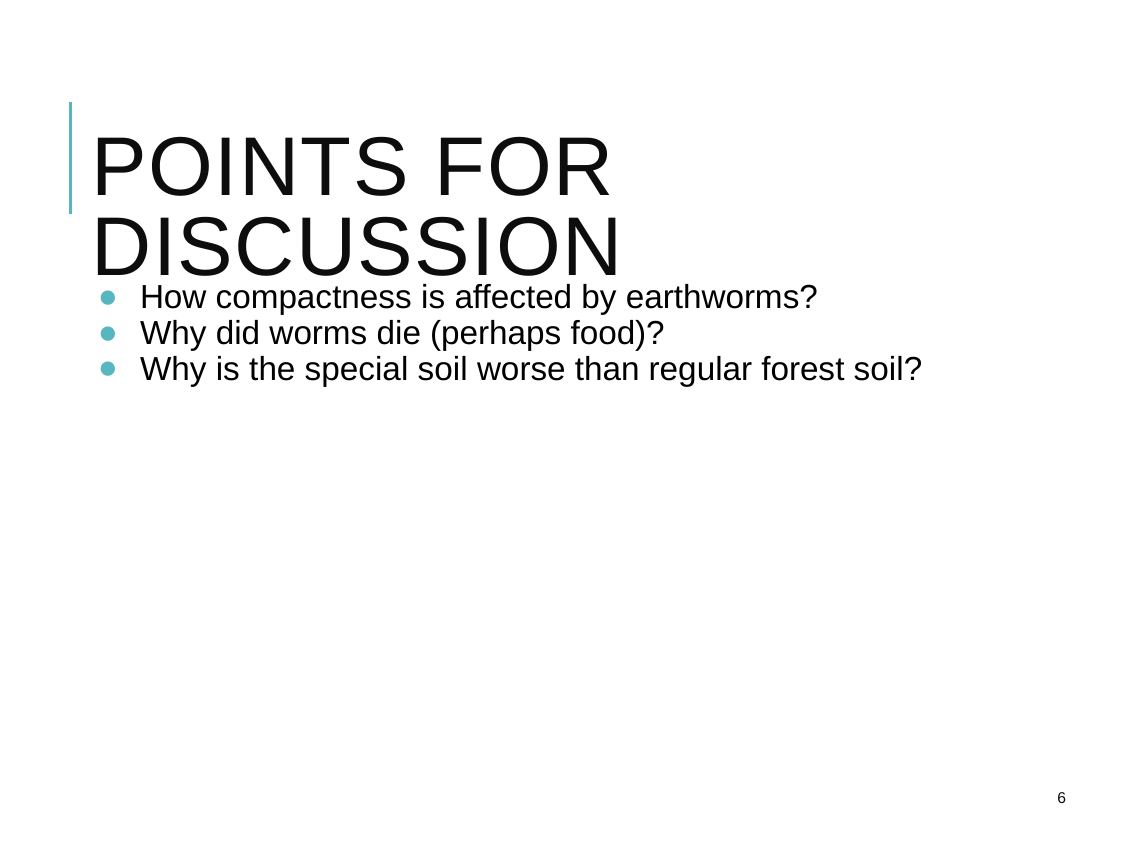

# Points for discussion

How compactness is affected by earthworms?
Why did worms die (perhaps food)?
Why is the special soil worse than regular forest soil?

6